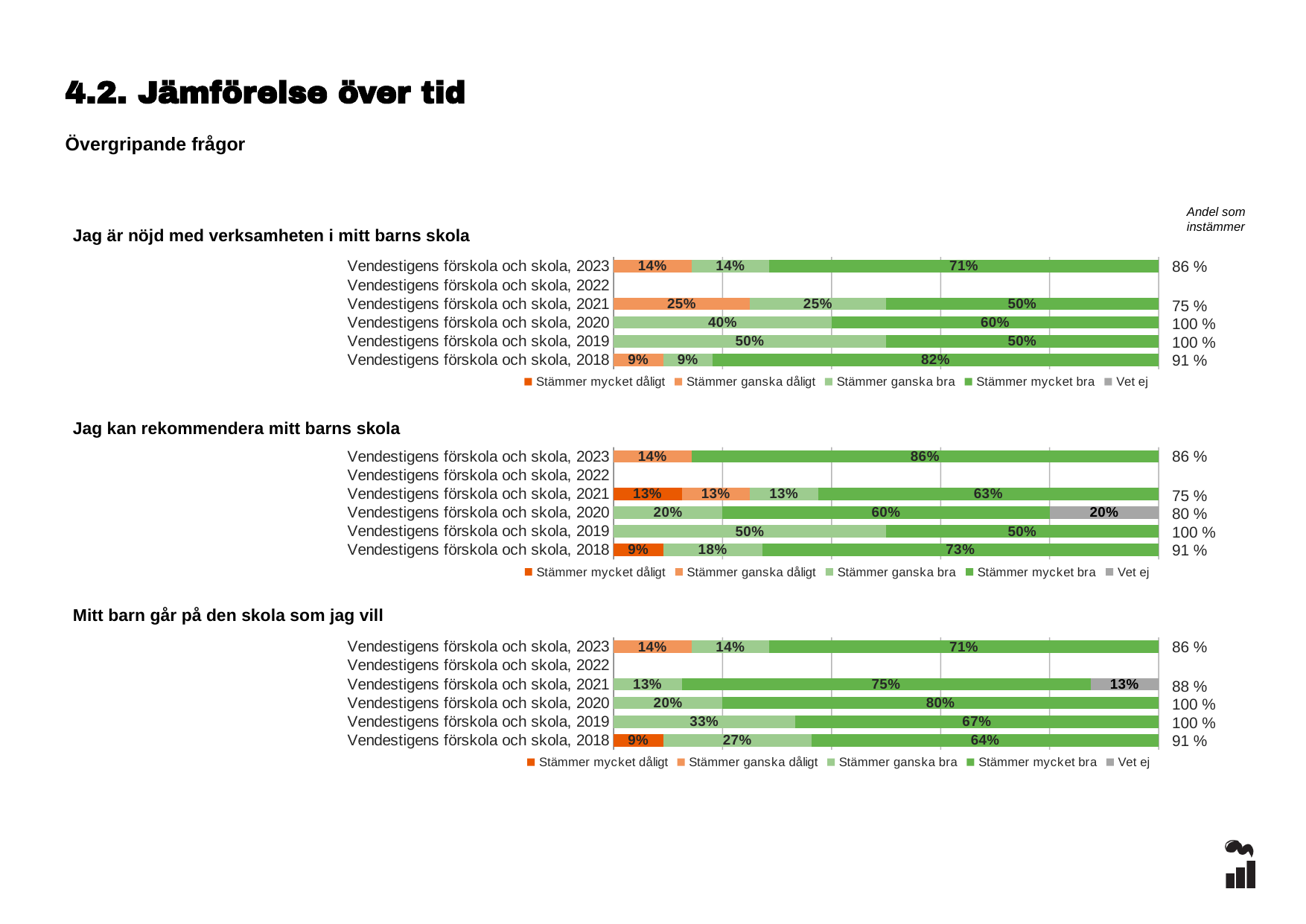

4.2. Jämförelse över tid
Övergripande frågor
Andel som instämmer

### Chart

| Category | Stämmer mycket dåligt | Stämmer ganska dåligt | Stämmer ganska bra | Stämmer mycket bra | Vet ej |
|---|---|---|---|---|---|
| Vendestigens förskola och skola, 2023 | 0.0 | 0.1429 | 0.1429 | 0.7143 | 0.0 |
| Vendestigens förskola och skola, 2022 | None | None | None | None | None |
| Vendestigens förskola och skola, 2021 | 0.0 | 0.25 | 0.25 | 0.5 | 0.0 |
| Vendestigens förskola och skola, 2020 | 0.0 | 0.0 | 0.4 | 0.6 | 0.0 |
| Vendestigens förskola och skola, 2019 | 0.0 | 0.0 | 0.5 | 0.5 | 0.0 |
| Vendestigens förskola och skola, 2018 | 0.0 | 0.0909 | 0.0909 | 0.8182 | 0.0 |
Jag är nöjd med verksamheten i mitt barns skola
86 %

75 %
100 %
100 %
91 %

### Chart

| Category | Stämmer mycket dåligt | Stämmer ganska dåligt | Stämmer ganska bra | Stämmer mycket bra | Vet ej |
|---|---|---|---|---|---|
| Vendestigens förskola och skola, 2023 | 0.0 | 0.1429 | 0.0 | 0.8571 | 0.0 |
| Vendestigens förskola och skola, 2022 | None | None | None | None | None |
| Vendestigens förskola och skola, 2021 | 0.125 | 0.125 | 0.125 | 0.625 | 0.0 |
| Vendestigens förskola och skola, 2020 | 0.0 | 0.0 | 0.2 | 0.6 | 0.2 |
| Vendestigens förskola och skola, 2019 | 0.0 | 0.0 | 0.5 | 0.5 | 0.0 |
| Vendestigens förskola och skola, 2018 | 0.0909 | 0.0 | 0.1818 | 0.7273 | 0.0 |
Jag kan rekommendera mitt barns skola
86 %

75 %
80 %
100 %
91 %
Mitt barn går på den skola som jag vill

### Chart

| Category | Stämmer mycket dåligt | Stämmer ganska dåligt | Stämmer ganska bra | Stämmer mycket bra | Vet ej |
|---|---|---|---|---|---|
| Vendestigens förskola och skola, 2023 | 0.0 | 0.1429 | 0.1429 | 0.7143 | 0.0 |
| Vendestigens förskola och skola, 2022 | None | None | None | None | None |
| Vendestigens förskola och skola, 2021 | 0.0 | 0.0 | 0.125 | 0.75 | 0.125 |
| Vendestigens förskola och skola, 2020 | 0.0 | 0.0 | 0.2 | 0.8 | 0.0 |
| Vendestigens förskola och skola, 2019 | 0.0 | 0.0 | 0.3333 | 0.6667 | 0.0 |
| Vendestigens förskola och skola, 2018 | 0.0909 | 0.0 | 0.2727 | 0.6364 | 0.0 |
86 %

88 %
100 %
100 %
91 %